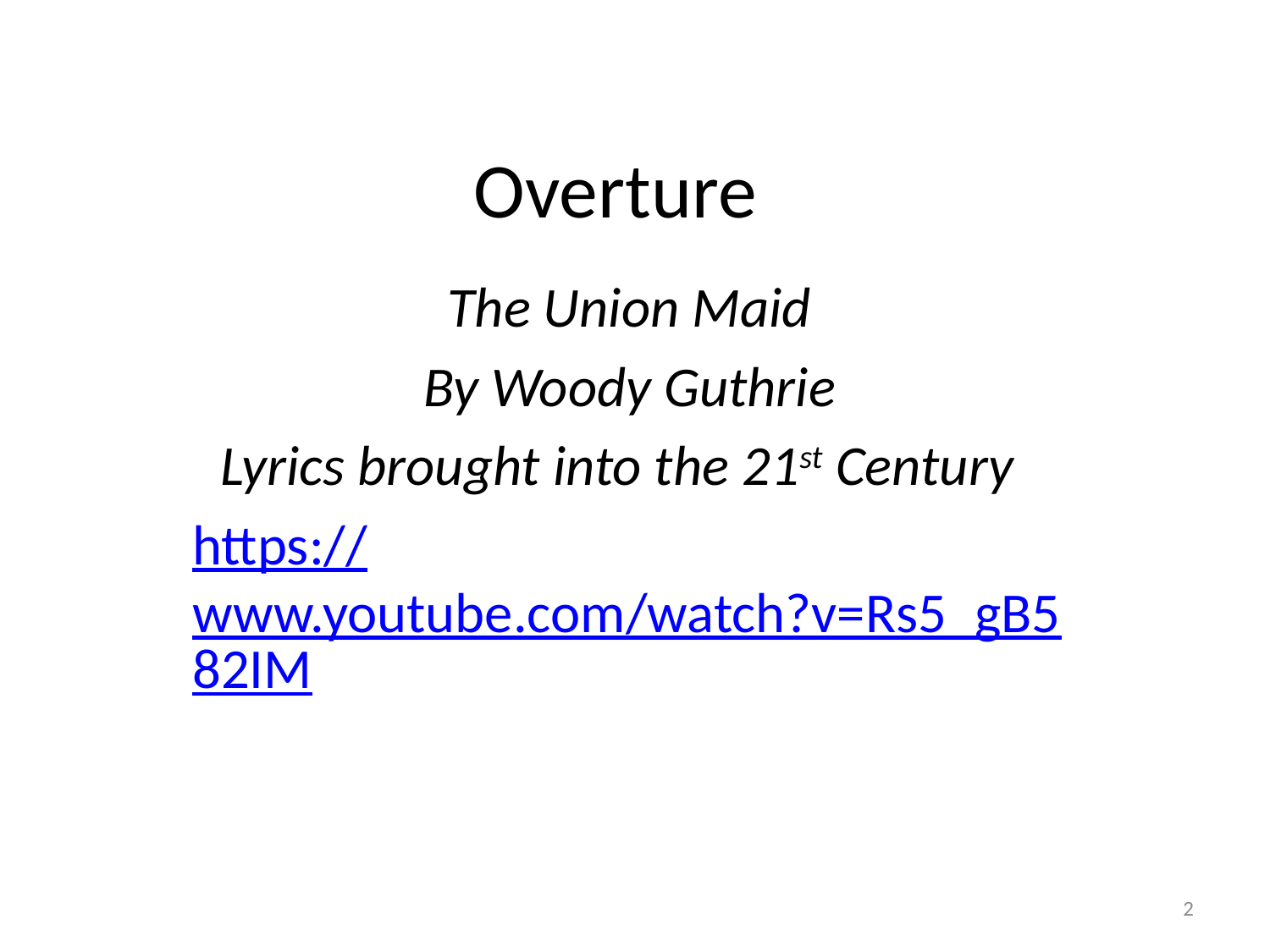

# Overture
The Union Maid
By Woody Guthrie
Lyrics brought into the 21st Century
https://www.youtube.com/watch?v=Rs5_gB582IM

2